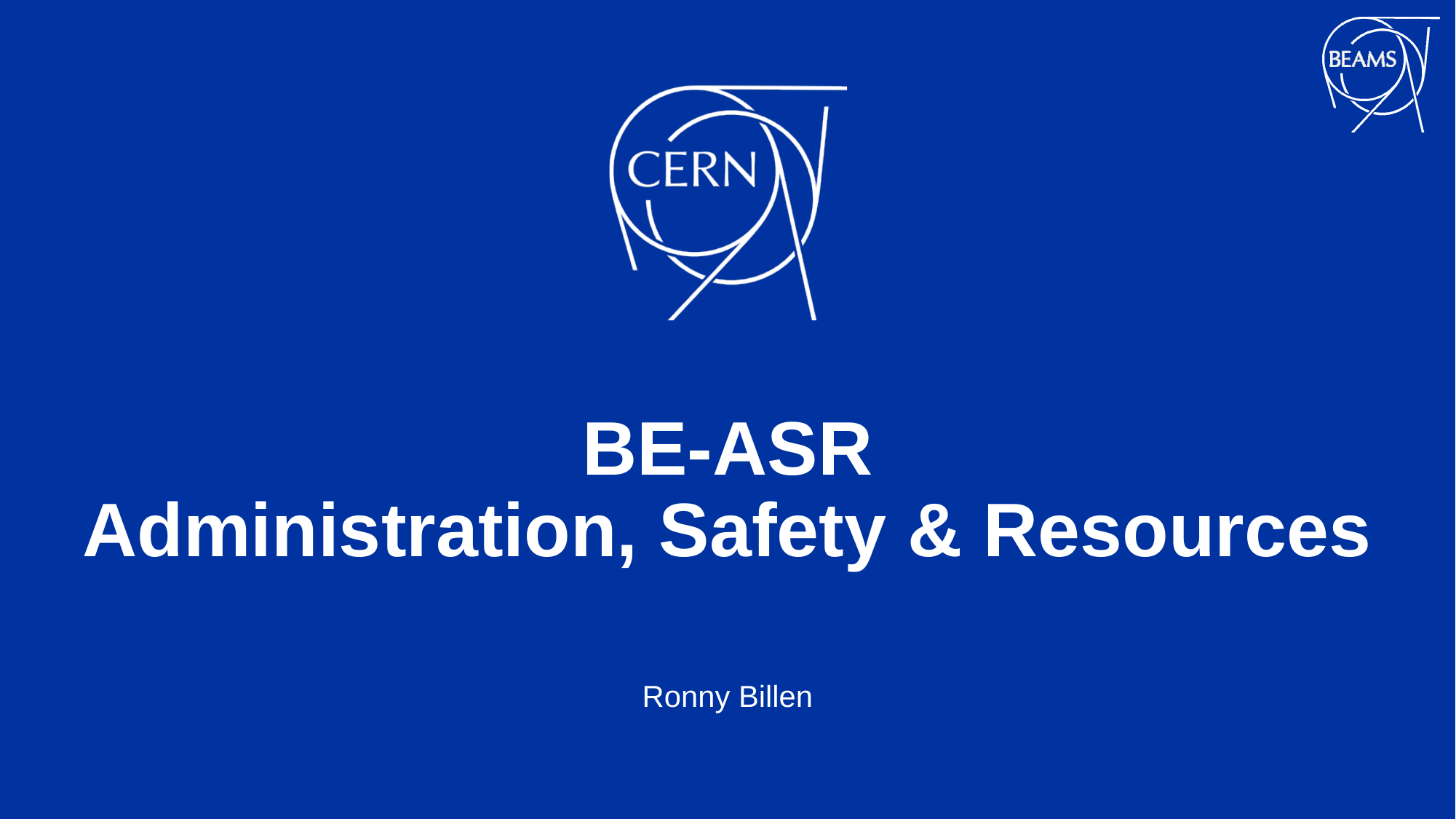

# BE-ASR Administration, Safety & Resources
Ronny Billen
21/01/2021
Introduction to the Beams Department 2021
10